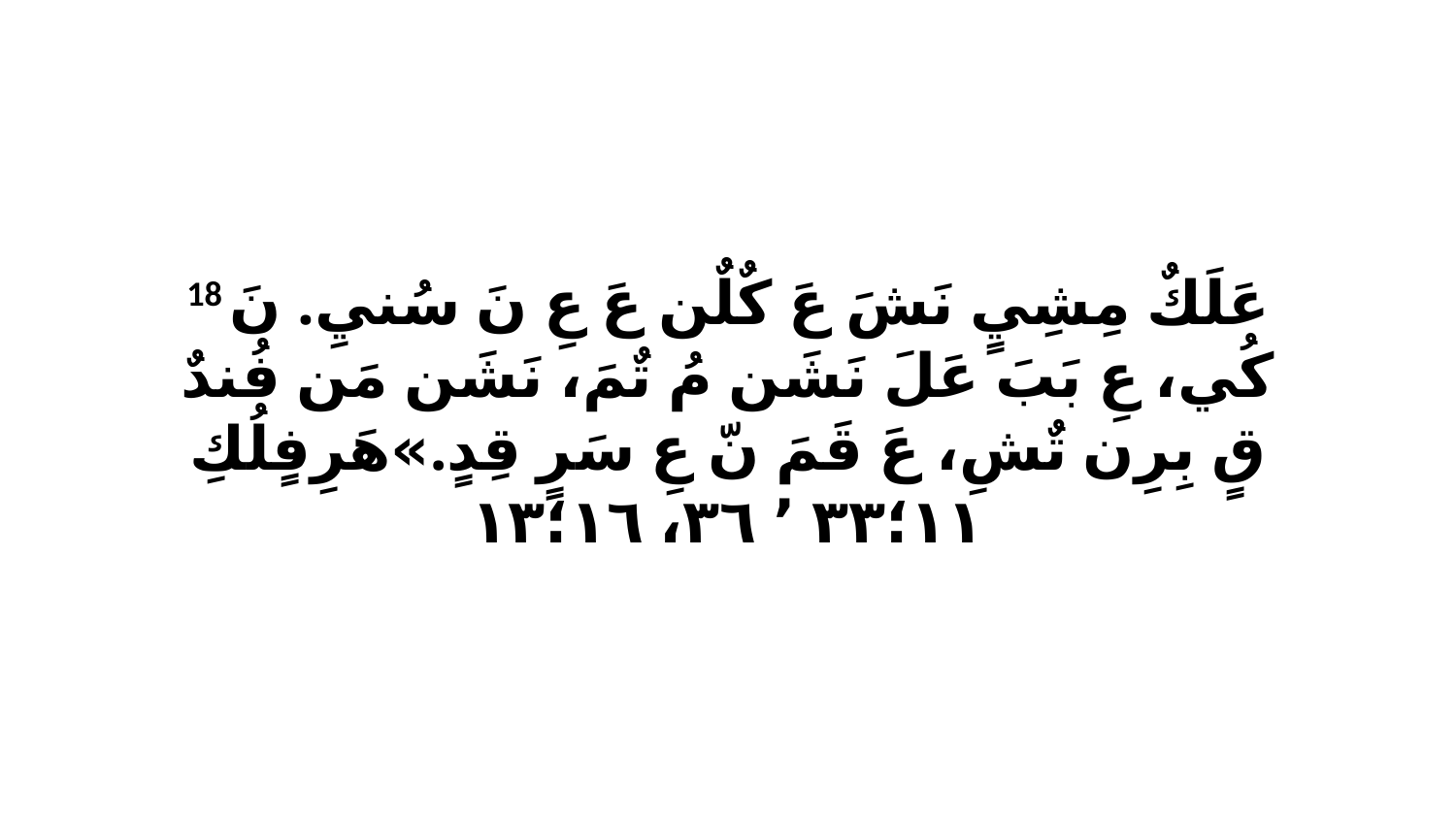

18 عَلَكٌ مِشِيٍ نَشَ عَ كٌلٌن عَ عِ نَ سُنيِ. نَ كُي، عِ بَبَ عَلَ نَشَن مُ تٌمَ، نَشَن مَن فُندٌ قٍ بِرِن تٌشِ، عَ قَمَ نّ عِ سَرٍ قِدٍ.»هَرِفٍلُكِ ١١‏؛٣٣ ٬ ٣٦، ١٦‏؛١٣